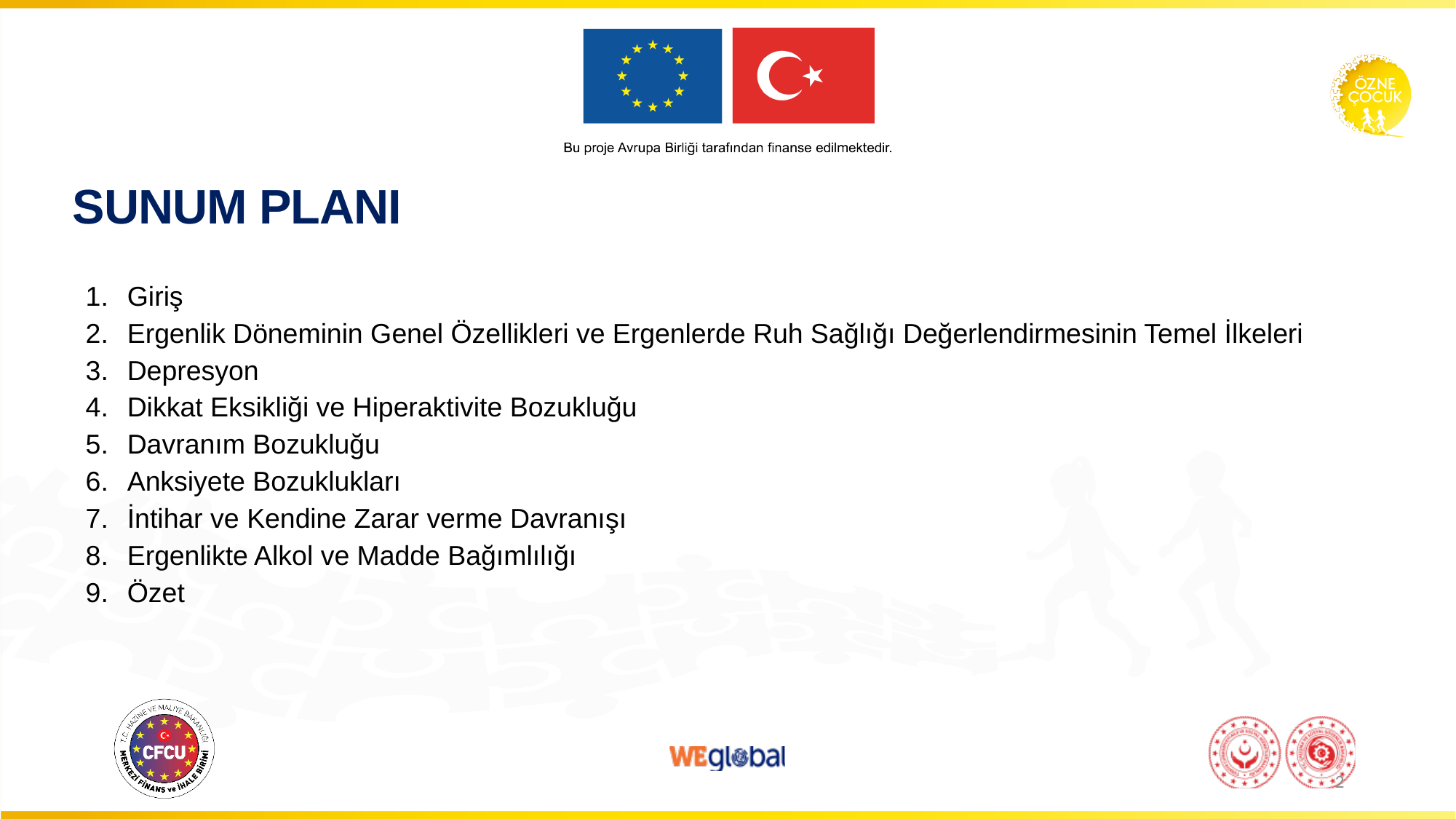

# SUNUM PLANI
Giriş
Ergenlik Döneminin Genel Özellikleri ve Ergenlerde Ruh Sağlığı Değerlendirmesinin Temel İlkeleri
Depresyon
Dikkat Eksikliği ve Hiperaktivite Bozukluğu
Davranım Bozukluğu
Anksiyete Bozuklukları
İntihar ve Kendine Zarar verme Davranışı
Ergenlikte Alkol ve Madde Bağımlılığı
Özet
2